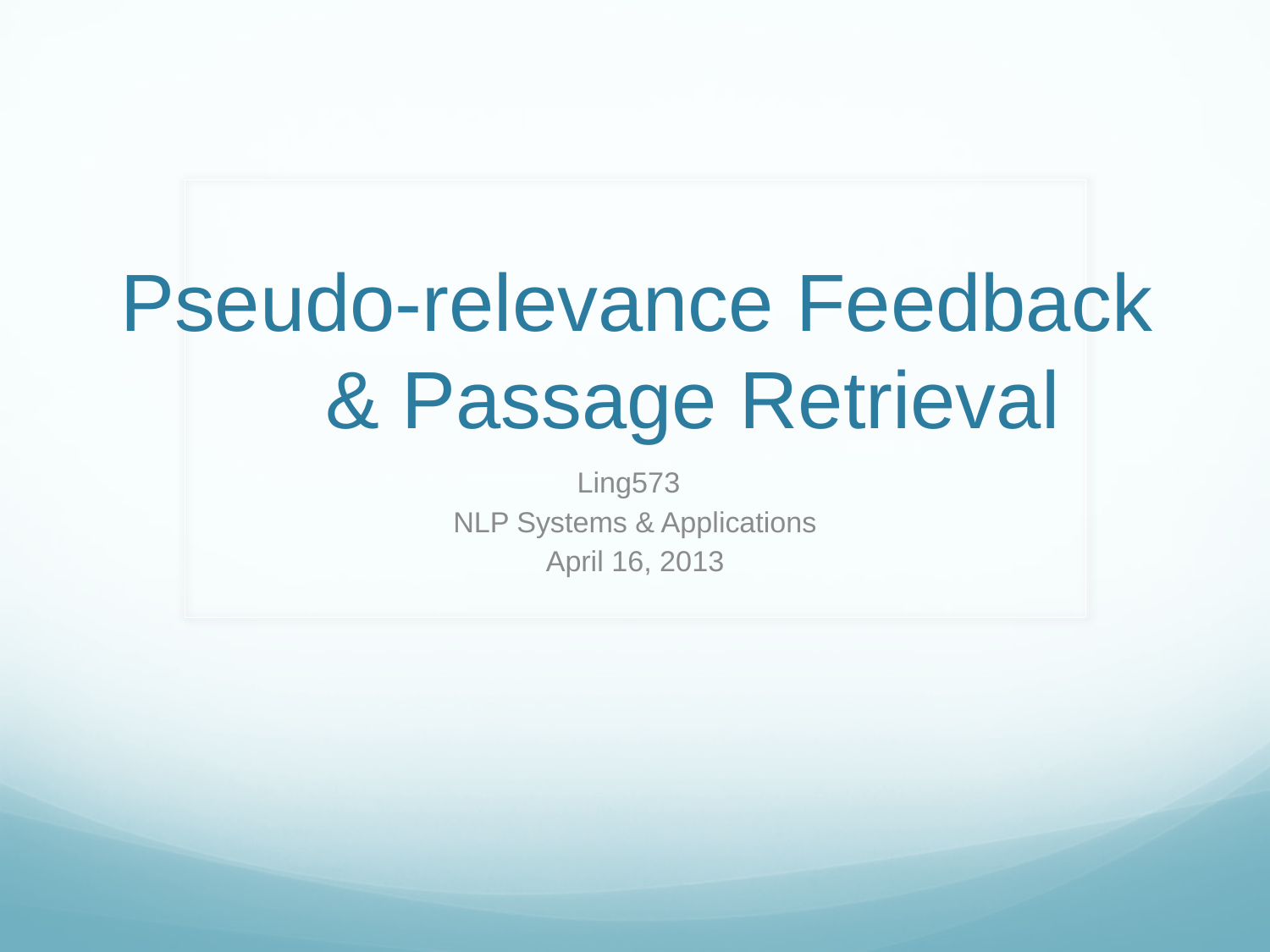

# Pseudo-relevance Feedback & Passage Retrieval
Ling573
NLP Systems & Applications
April 16, 2013